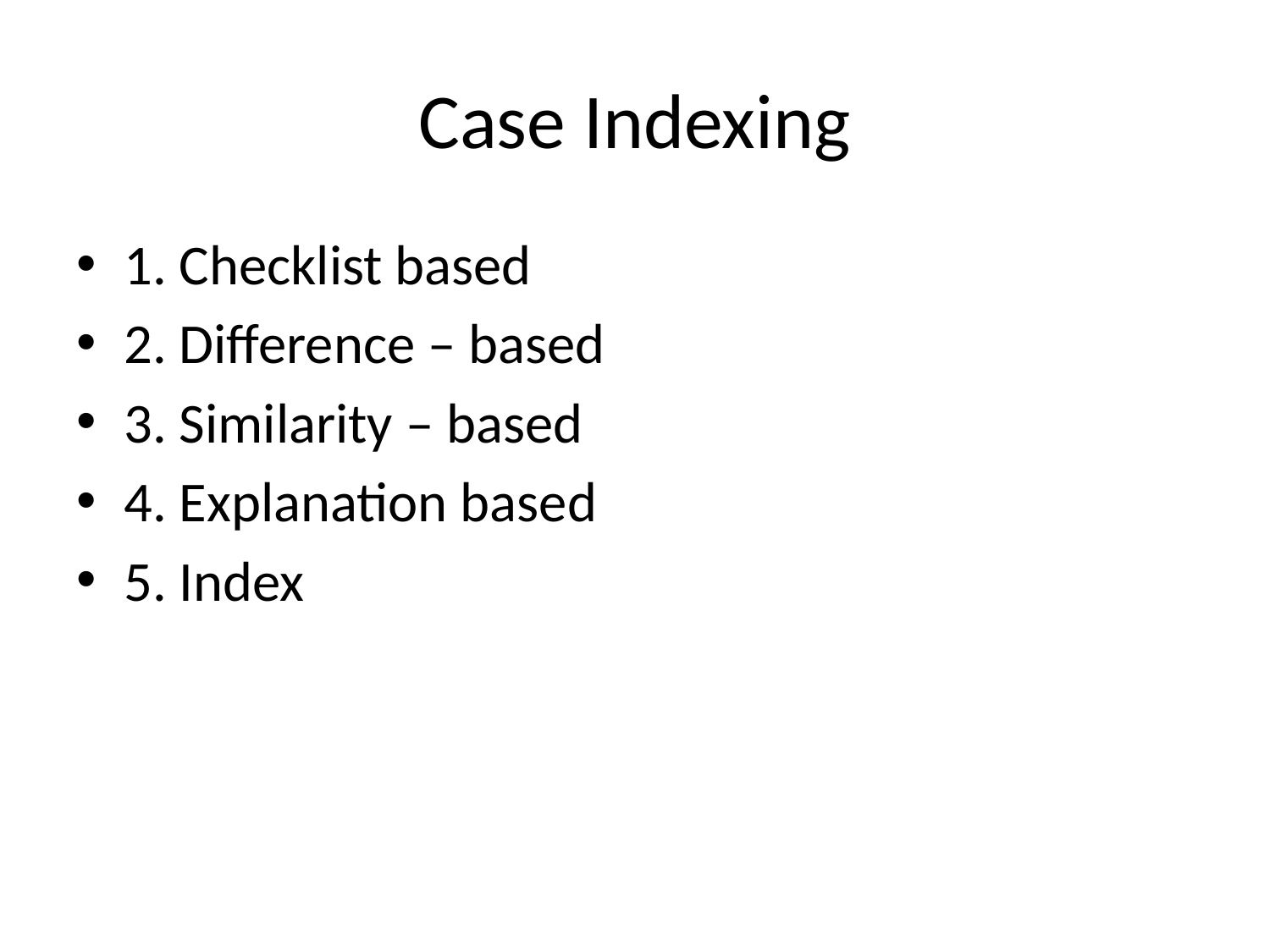

# Case Indexing
1. Checklist based
2. Difference – based
3. Similarity – based
4. Explanation based
5. Index